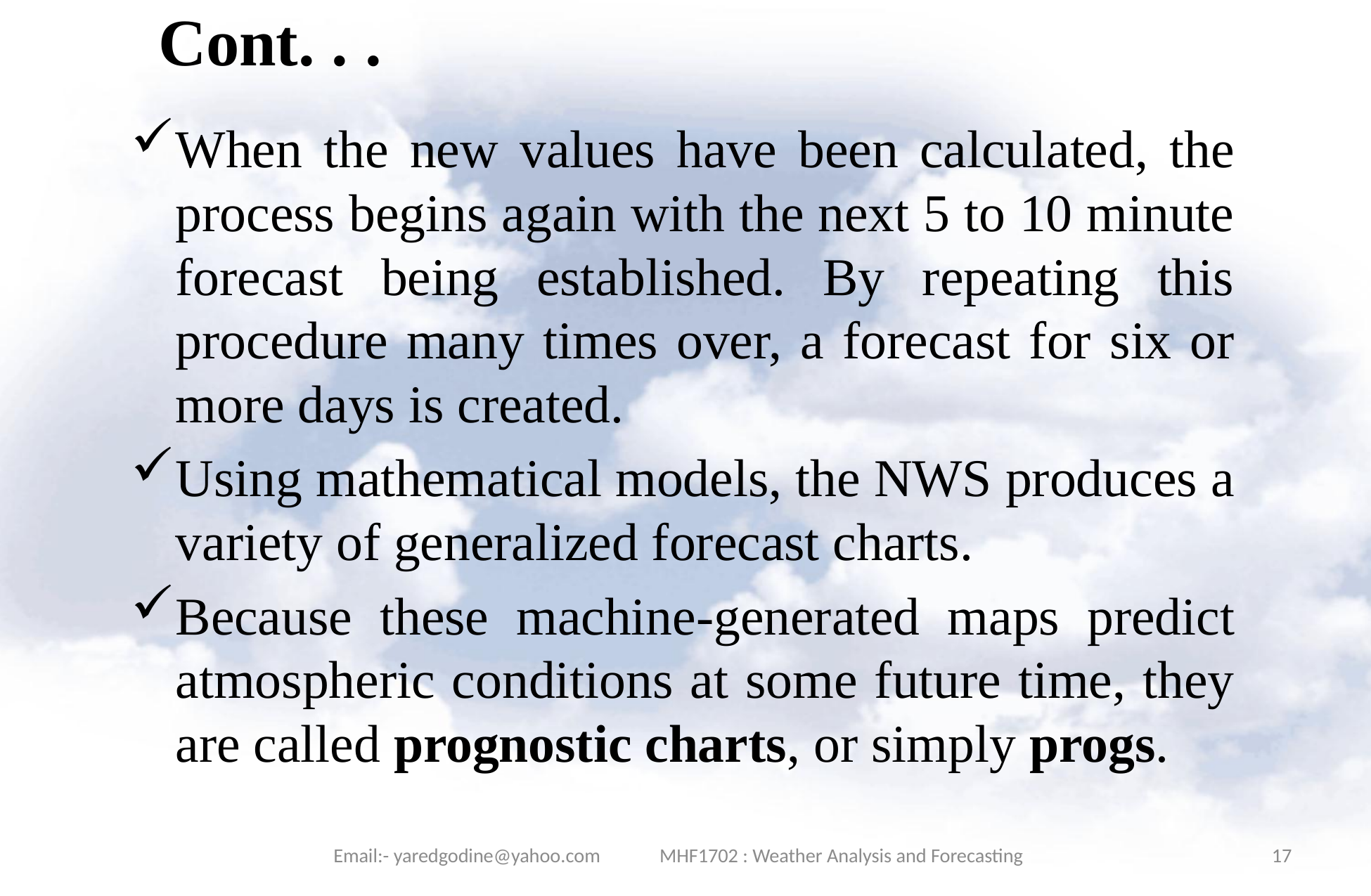

# Cont. . .
When the new values have been calculated, the process begins again with the next 5 to 10 minute forecast being established. By repeating this procedure many times over, a forecast for six or more days is created.
Using mathematical models, the NWS produces a variety of generalized forecast charts.
Because these machine-generated maps predict atmospheric conditions at some future time, they are called prognostic charts, or simply progs.
Email:- yaredgodine@yahoo.com             MHF1702 : Weather Analysis and Forecasting
17